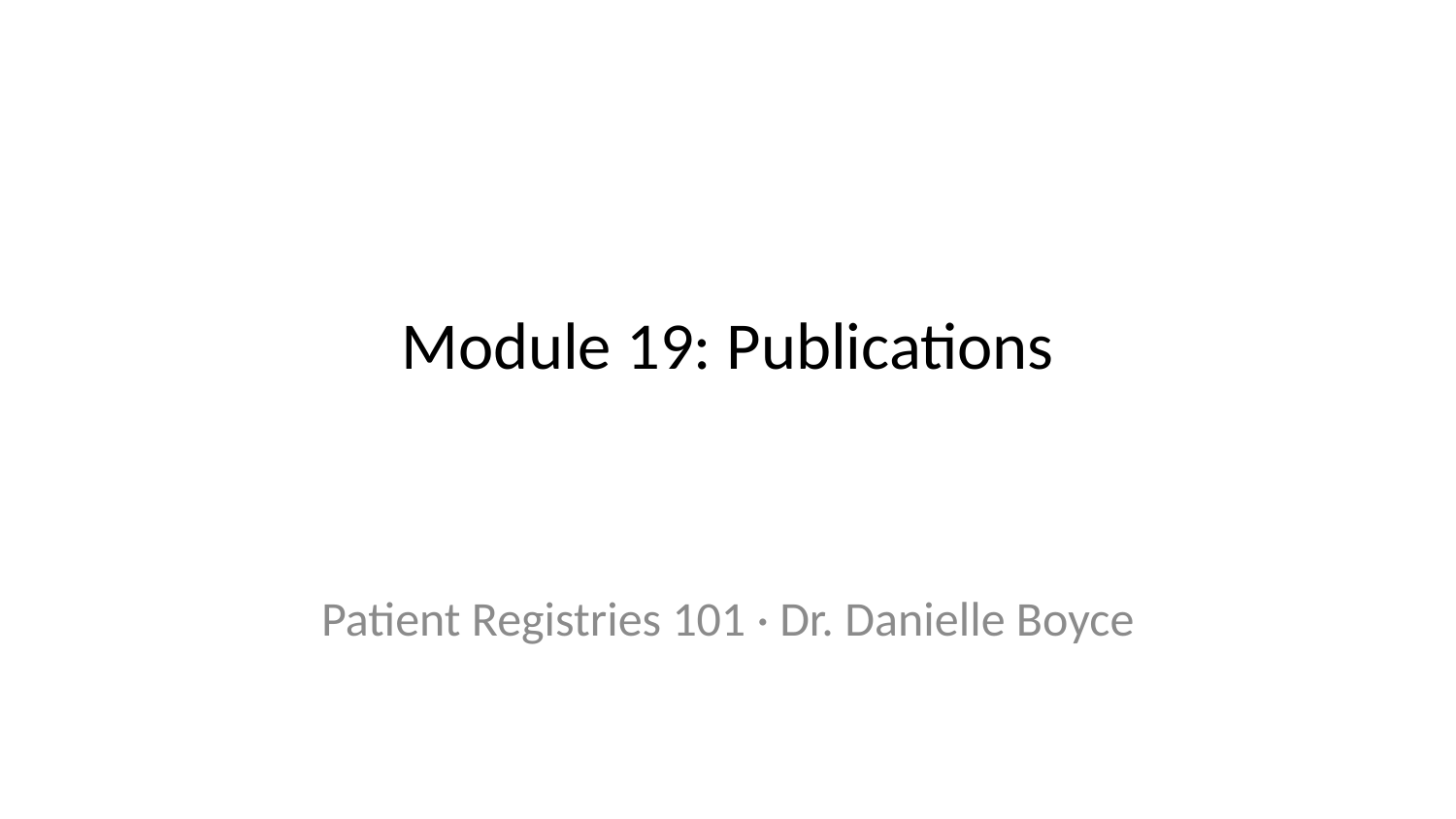

# Module 19: Publications
Patient Registries 101 · Dr. Danielle Boyce